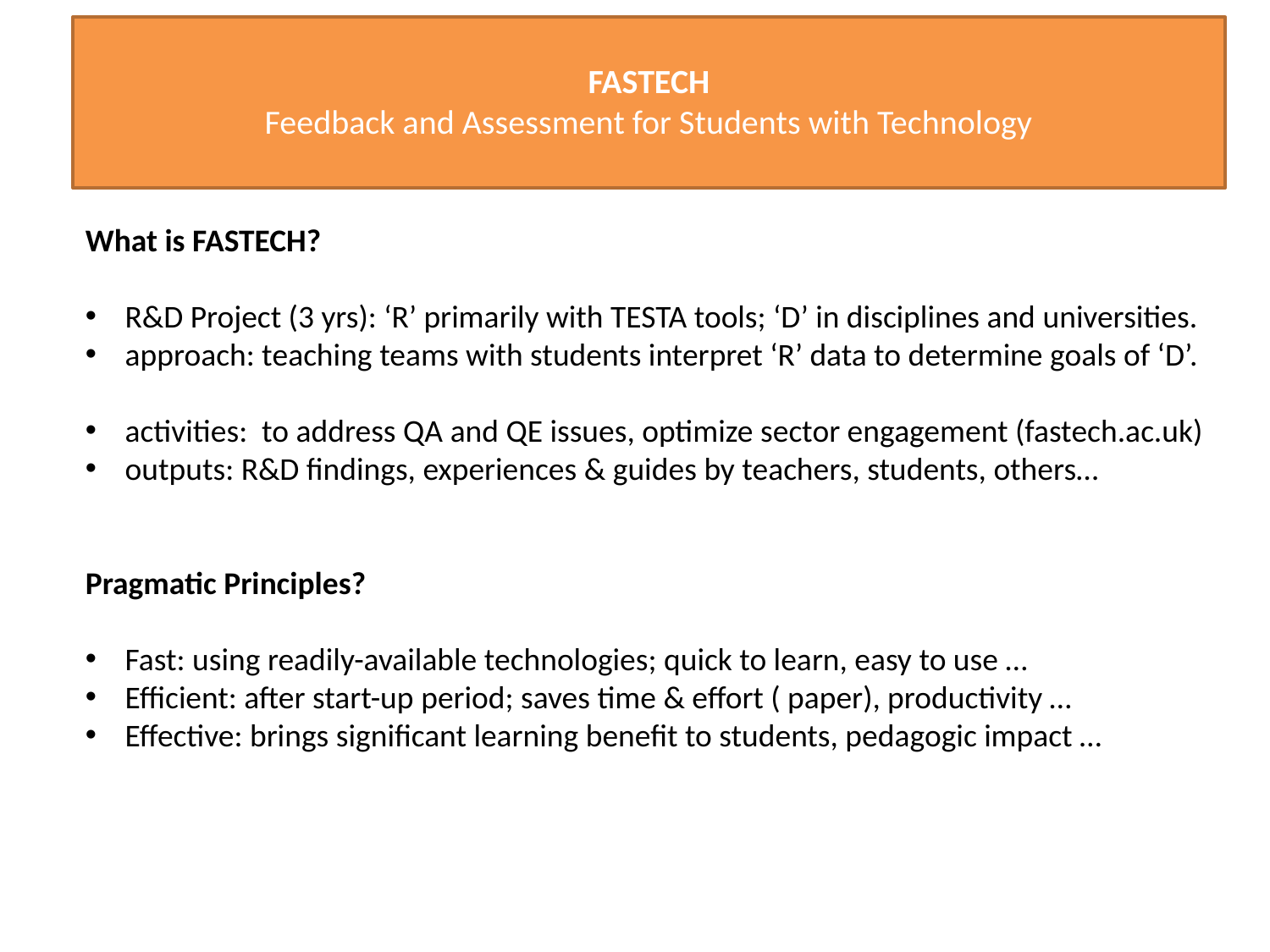

# FASTECH Feedback and Assessment for Students with Technology

What is FASTECH?

R&D Project (3 yrs): ‘R’ primarily with TESTA tools; ‘D’ in disciplines and universities.
approach: teaching teams with students interpret ‘R’ data to determine goals of ‘D’.
activities:  to address QA and QE issues, optimize sector engagement (fastech.ac.uk)
outputs: R&D findings, experiences & guides by teachers, students, others…

Pragmatic Principles?

Fast: using readily-available technologies; quick to learn, easy to use …
Efficient: after start-up period; saves time & effort ( paper), productivity …
Effective: brings significant learning benefit to students, pedagogic impact …